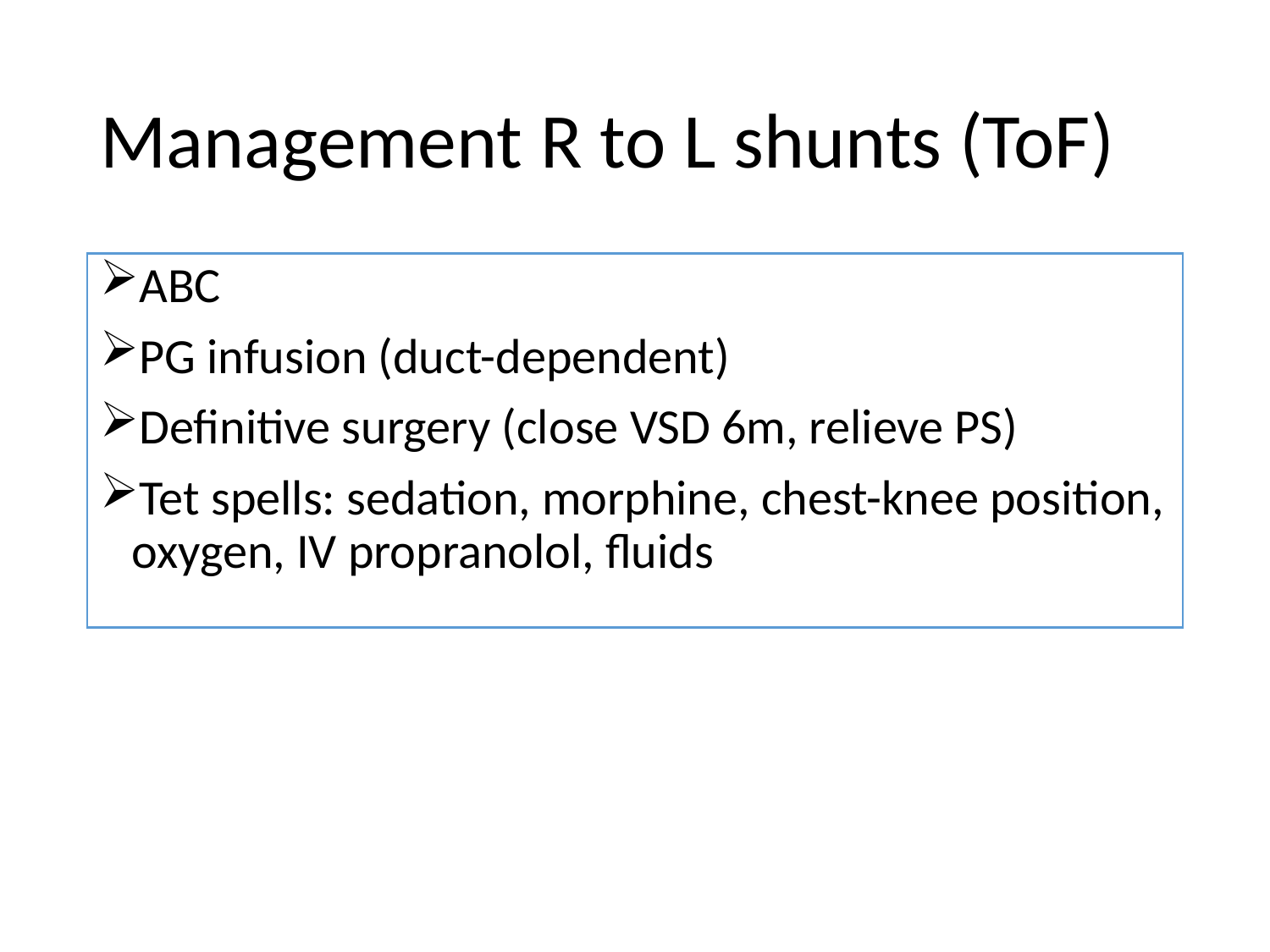

# Management R to L shunts (ToF)
ABC
PG infusion (duct-dependent)
Definitive surgery (close VSD 6m, relieve PS)
Tet spells: sedation, morphine, chest-knee position, oxygen, IV propranolol, fluids